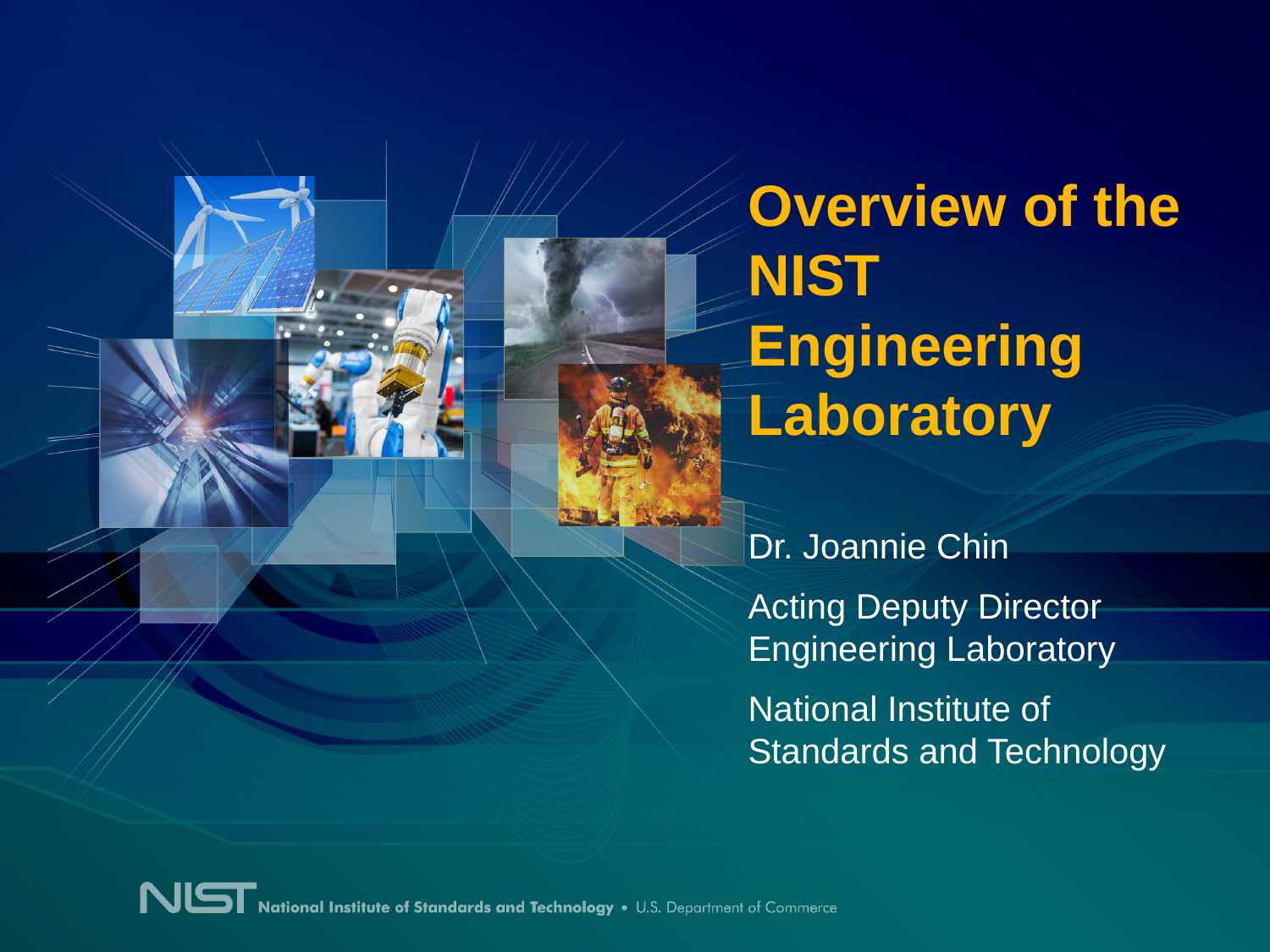

# Overview of the NIST Engineering Laboratory
Dr. Joannie Chin
Acting Deputy Director
Engineering Laboratory
National Institute of Standards and Technology